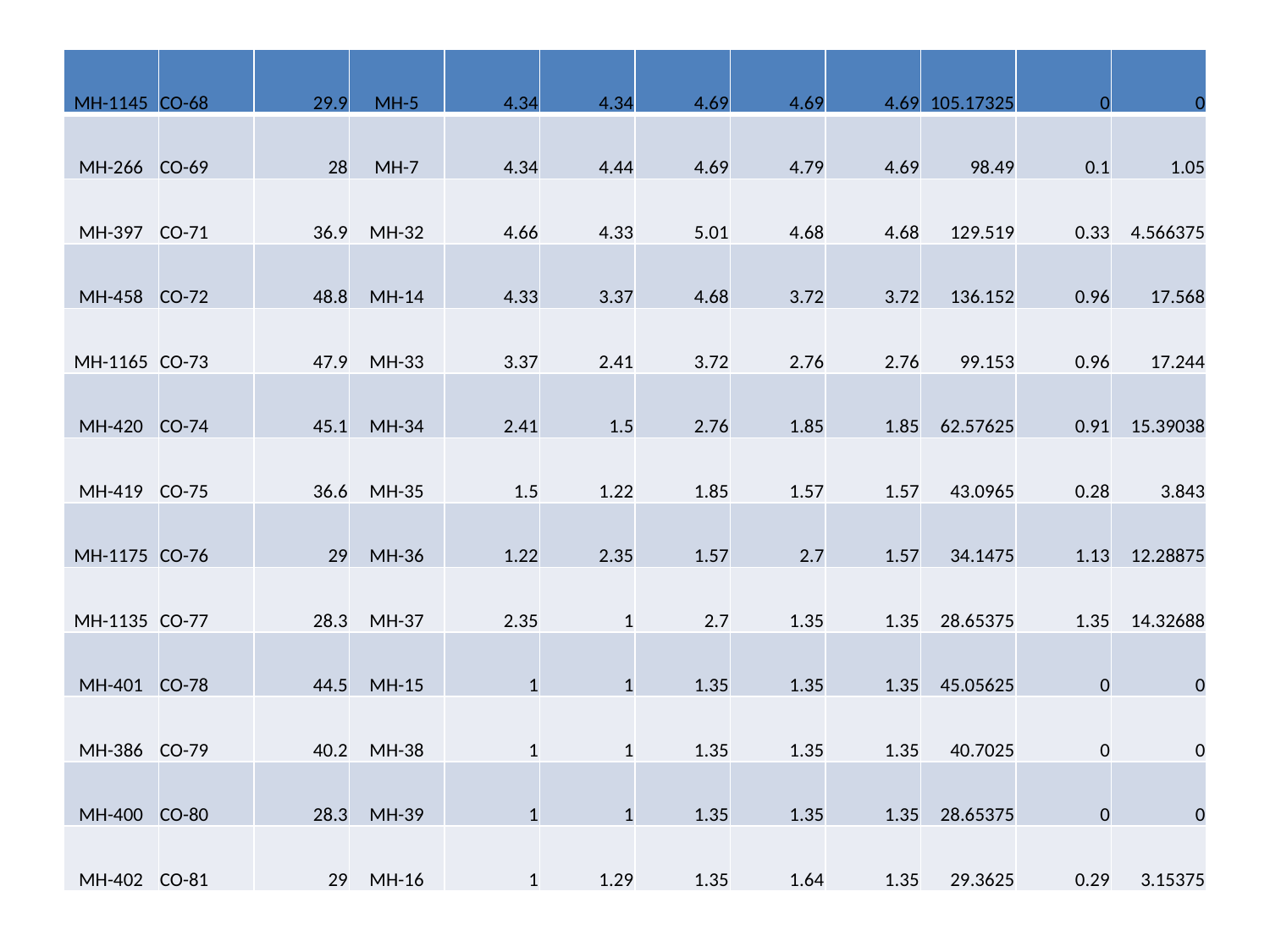

#
| MH-1145 | CO-68 | 29.9 | MH-5 | 4.34 | 4.34 | 4.69 | 4.69 | 4.69 | 105.17325 | 0 | 0 |
| --- | --- | --- | --- | --- | --- | --- | --- | --- | --- | --- | --- |
| MH-266 | CO-69 | 28 | MH-7 | 4.34 | 4.44 | 4.69 | 4.79 | 4.69 | 98.49 | 0.1 | 1.05 |
| MH-397 | CO-71 | 36.9 | MH-32 | 4.66 | 4.33 | 5.01 | 4.68 | 4.68 | 129.519 | 0.33 | 4.566375 |
| MH-458 | CO-72 | 48.8 | MH-14 | 4.33 | 3.37 | 4.68 | 3.72 | 3.72 | 136.152 | 0.96 | 17.568 |
| MH-1165 | CO-73 | 47.9 | MH-33 | 3.37 | 2.41 | 3.72 | 2.76 | 2.76 | 99.153 | 0.96 | 17.244 |
| MH-420 | CO-74 | 45.1 | MH-34 | 2.41 | 1.5 | 2.76 | 1.85 | 1.85 | 62.57625 | 0.91 | 15.39038 |
| MH-419 | CO-75 | 36.6 | MH-35 | 1.5 | 1.22 | 1.85 | 1.57 | 1.57 | 43.0965 | 0.28 | 3.843 |
| MH-1175 | CO-76 | 29 | MH-36 | 1.22 | 2.35 | 1.57 | 2.7 | 1.57 | 34.1475 | 1.13 | 12.28875 |
| MH-1135 | CO-77 | 28.3 | MH-37 | 2.35 | 1 | 2.7 | 1.35 | 1.35 | 28.65375 | 1.35 | 14.32688 |
| MH-401 | CO-78 | 44.5 | MH-15 | 1 | 1 | 1.35 | 1.35 | 1.35 | 45.05625 | 0 | 0 |
| MH-386 | CO-79 | 40.2 | MH-38 | 1 | 1 | 1.35 | 1.35 | 1.35 | 40.7025 | 0 | 0 |
| MH-400 | CO-80 | 28.3 | MH-39 | 1 | 1 | 1.35 | 1.35 | 1.35 | 28.65375 | 0 | 0 |
| MH-402 | CO-81 | 29 | MH-16 | 1 | 1.29 | 1.35 | 1.64 | 1.35 | 29.3625 | 0.29 | 3.15375 |